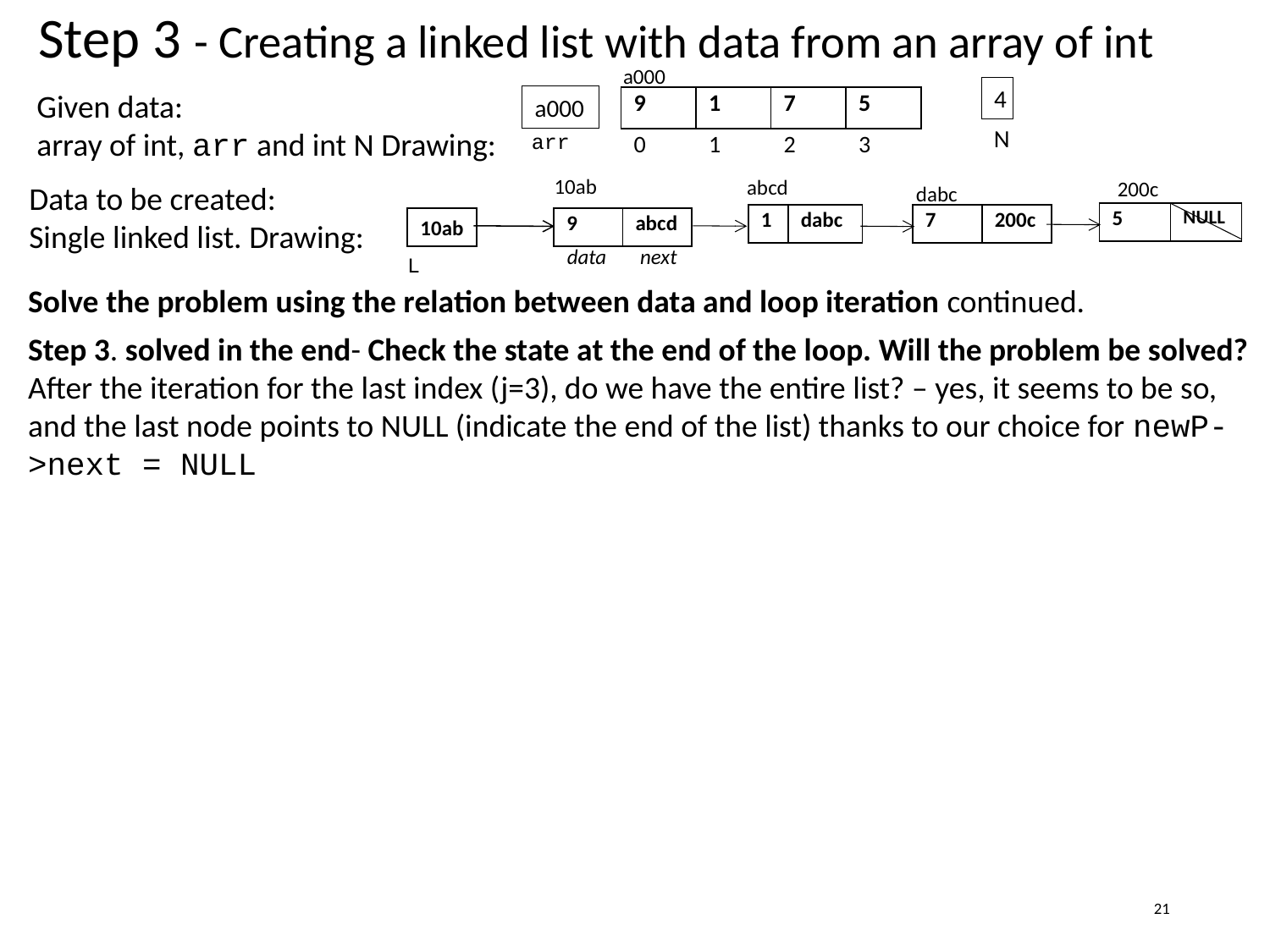

# Step 3 - Creating a linked list with data from an array of int
a000
4
Given data:
array of int, arr and int N Drawing:
a000
| 9 | 1 | 7 | 5 |
| --- | --- | --- | --- |
N
arr
| 0 | 1 | 2 | 3 |
| --- | --- | --- | --- |
10ab
abcd
200c
Data to be created:
Single linked list. Drawing:
dabc
| 5 | NULL |
| --- | --- |
| 1 | dabc |
| --- | --- |
| 7 | 200c |
| --- | --- |
10ab
| 9 | abcd |
| --- | --- |
data       next
L
Solve the problem using the relation between data and loop iteration continued.

Step 3. solved in the end- Check the state at the end of the loop. Will the problem be solved? After the iteration for the last index (j=3), do we have the entire list? – yes, it seems to be so, and the last node points to NULL (indicate the end of the list) thanks to our choice for newP->next = NULL

21